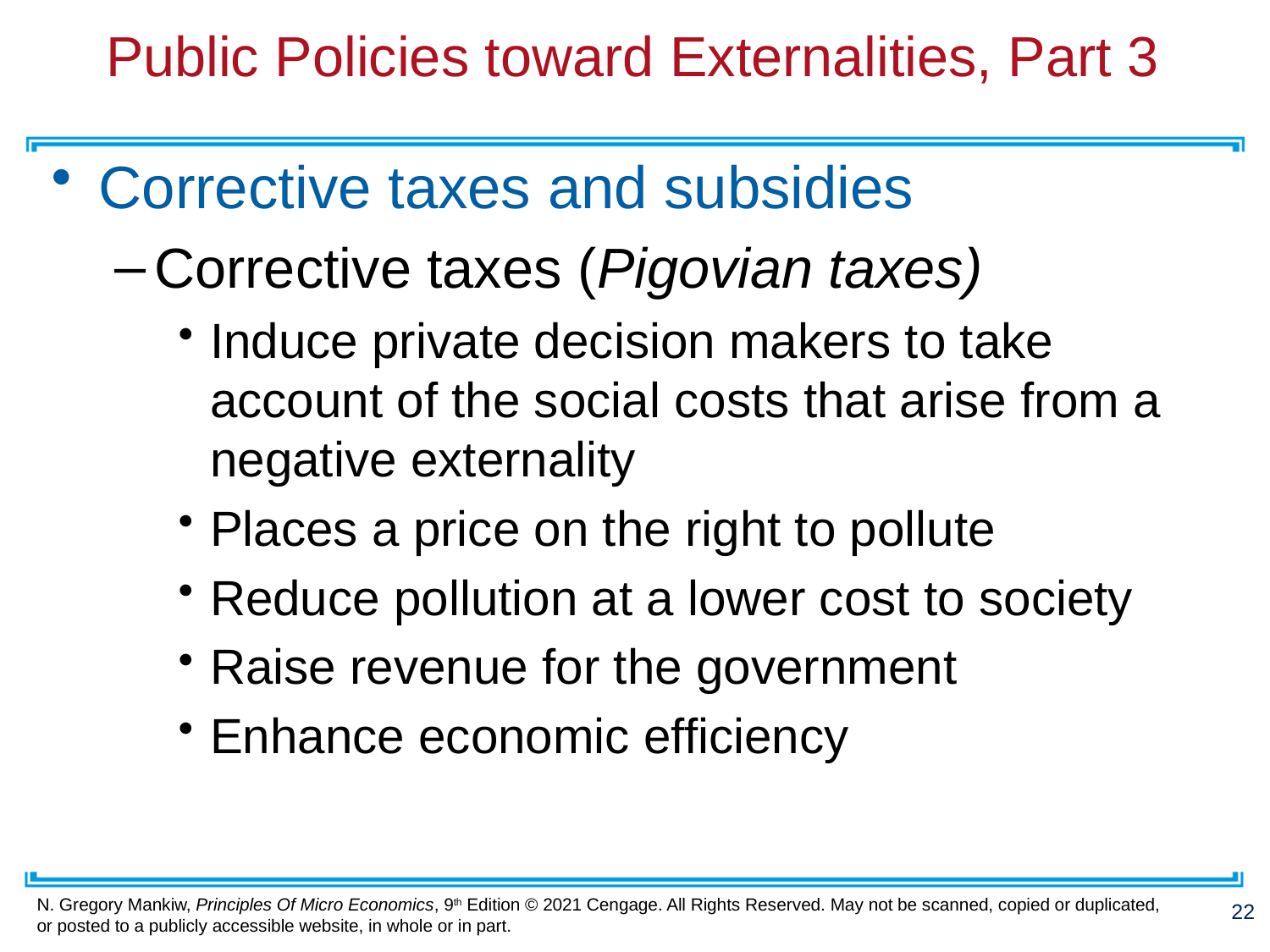

# Public Policies toward Externalities, Part 3
Corrective taxes and subsidies
Corrective taxes (Pigovian taxes)
Induce private decision makers to take account of the social costs that arise from a negative externality
Places a price on the right to pollute
Reduce pollution at a lower cost to society
Raise revenue for the government
Enhance economic efficiency
22